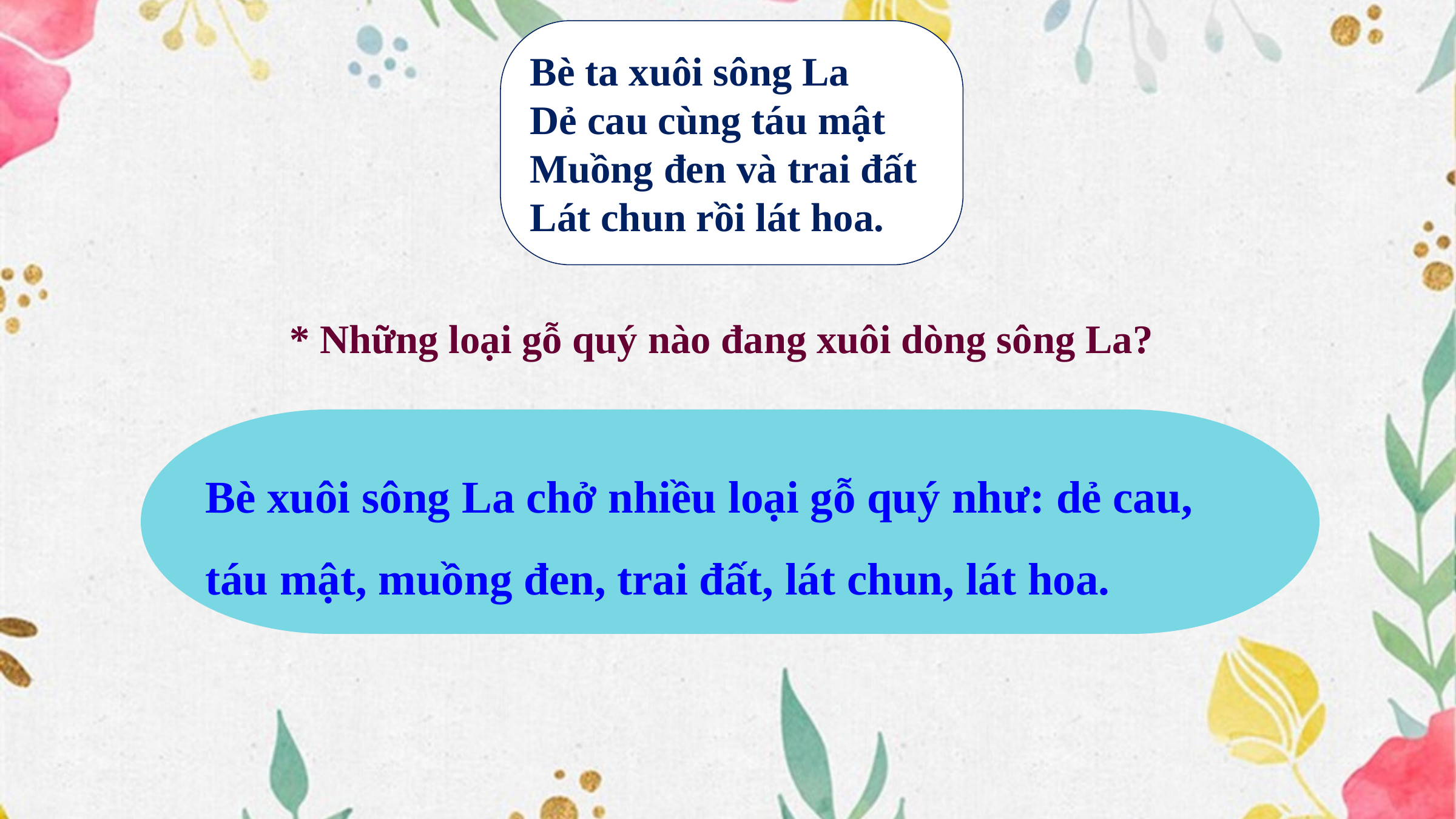

Bè ta xuôi sông La
Dẻ cau cùng táu mật
Muồng đen và trai đất
Lát chun rồi lát hoa.
* Những loại gỗ quý nào đang xuôi dòng sông La?
Bè xuôi sông La chở nhiều loại gỗ quý như: dẻ cau, táu mật, muồng đen, trai đất, lát chun, lát hoa.